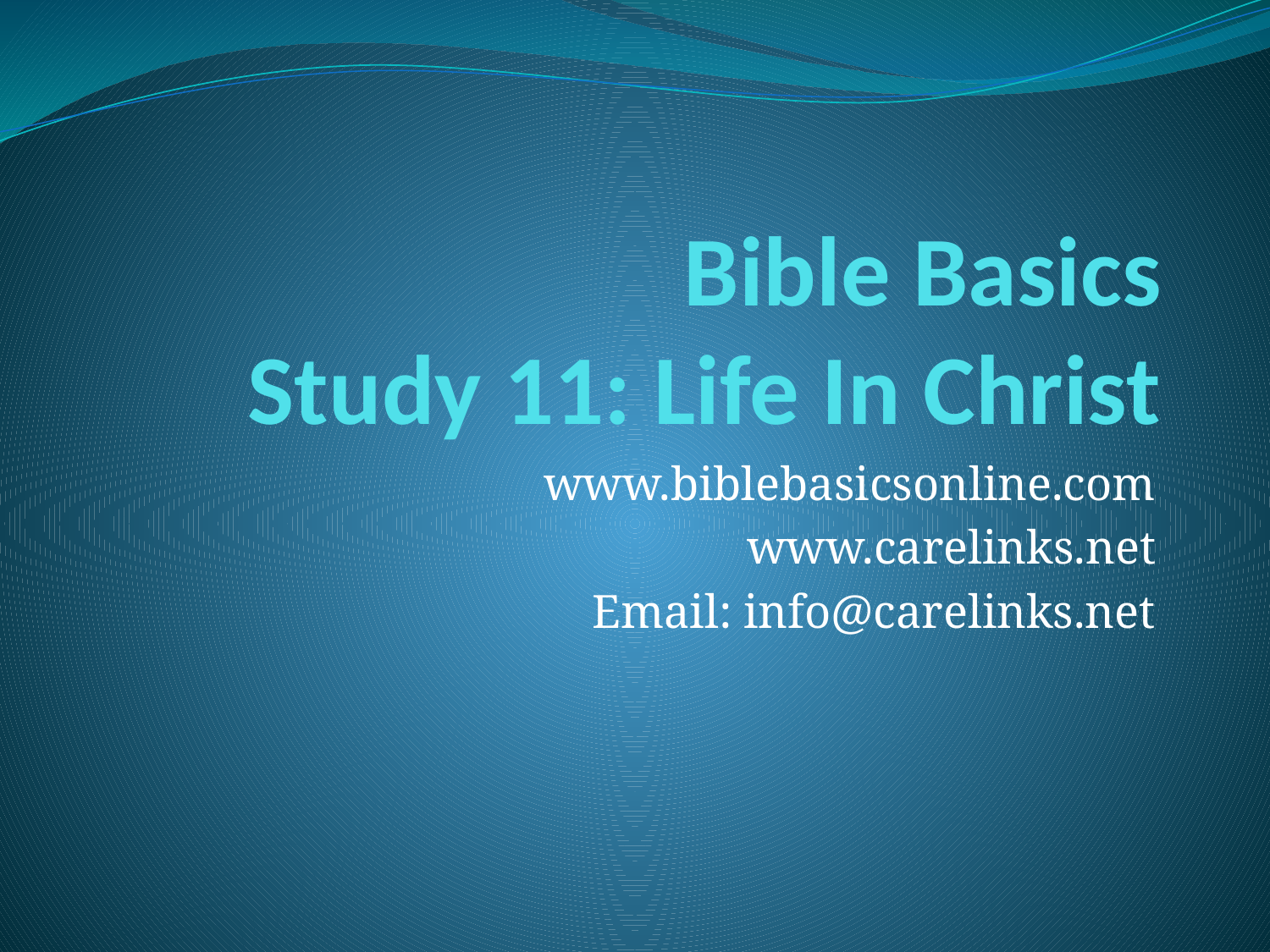

# Bible Basics Study 11: Life In Christ
www.biblebasicsonline.com
www.carelinks.net
Email: info@carelinks.net